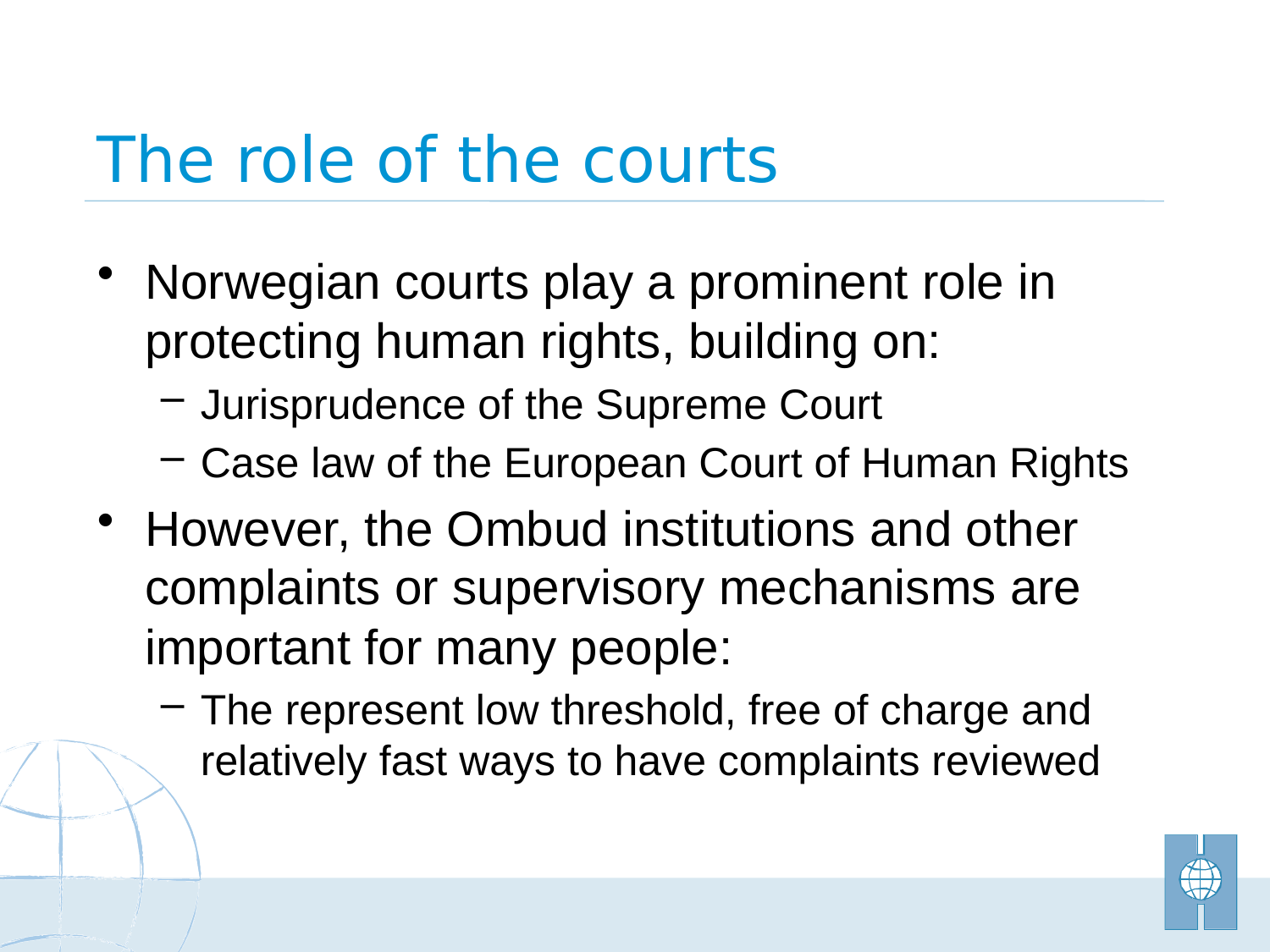

# The role of the courts
Norwegian courts play a prominent role in protecting human rights, building on:
Jurisprudence of the Supreme Court
Case law of the European Court of Human Rights
However, the Ombud institutions and other complaints or supervisory mechanisms are important for many people:
The represent low threshold, free of charge and relatively fast ways to have complaints reviewed